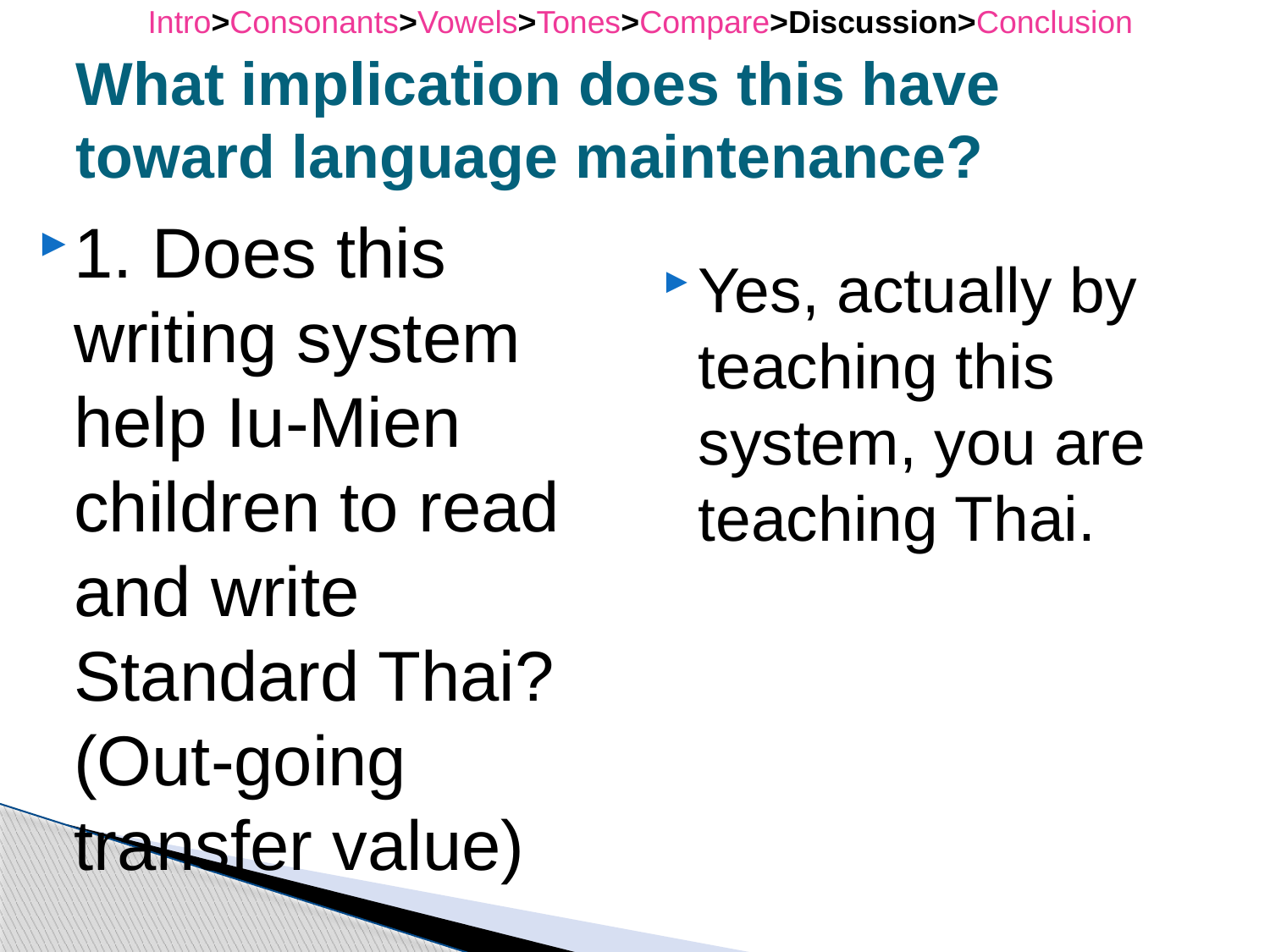

Intro>Consonants>Vowels>Tones>Compare>Discussion>Conclusion
# What implication does this have toward language maintenance?
1. Does this writing system help Iu-Mien children to read and write Standard Thai? (Out-going transfer value)

Yes, actually by teaching this system, you are teaching Thai.